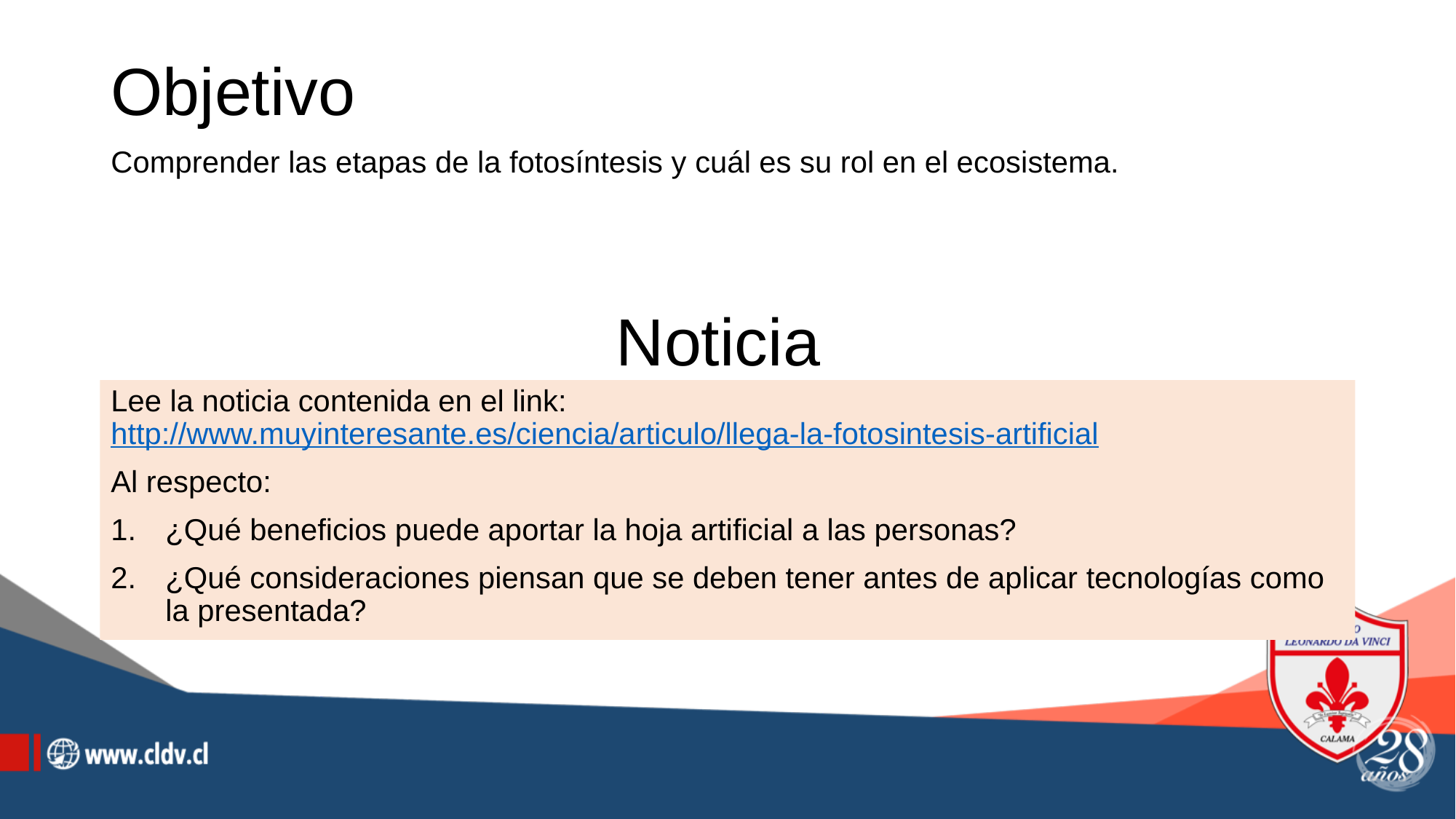

Objetivo
Comprender las etapas de la fotosíntesis y cuál es su rol en el ecosistema.
# Noticia
Lee la noticia contenida en el link: http://www.muyinteresante.es/ciencia/articulo/llega-la-fotosintesis-artificial
Al respecto:
¿Qué beneficios puede aportar la hoja artificial a las personas?
¿Qué consideraciones piensan que se deben tener antes de aplicar tecnologías como la presentada?